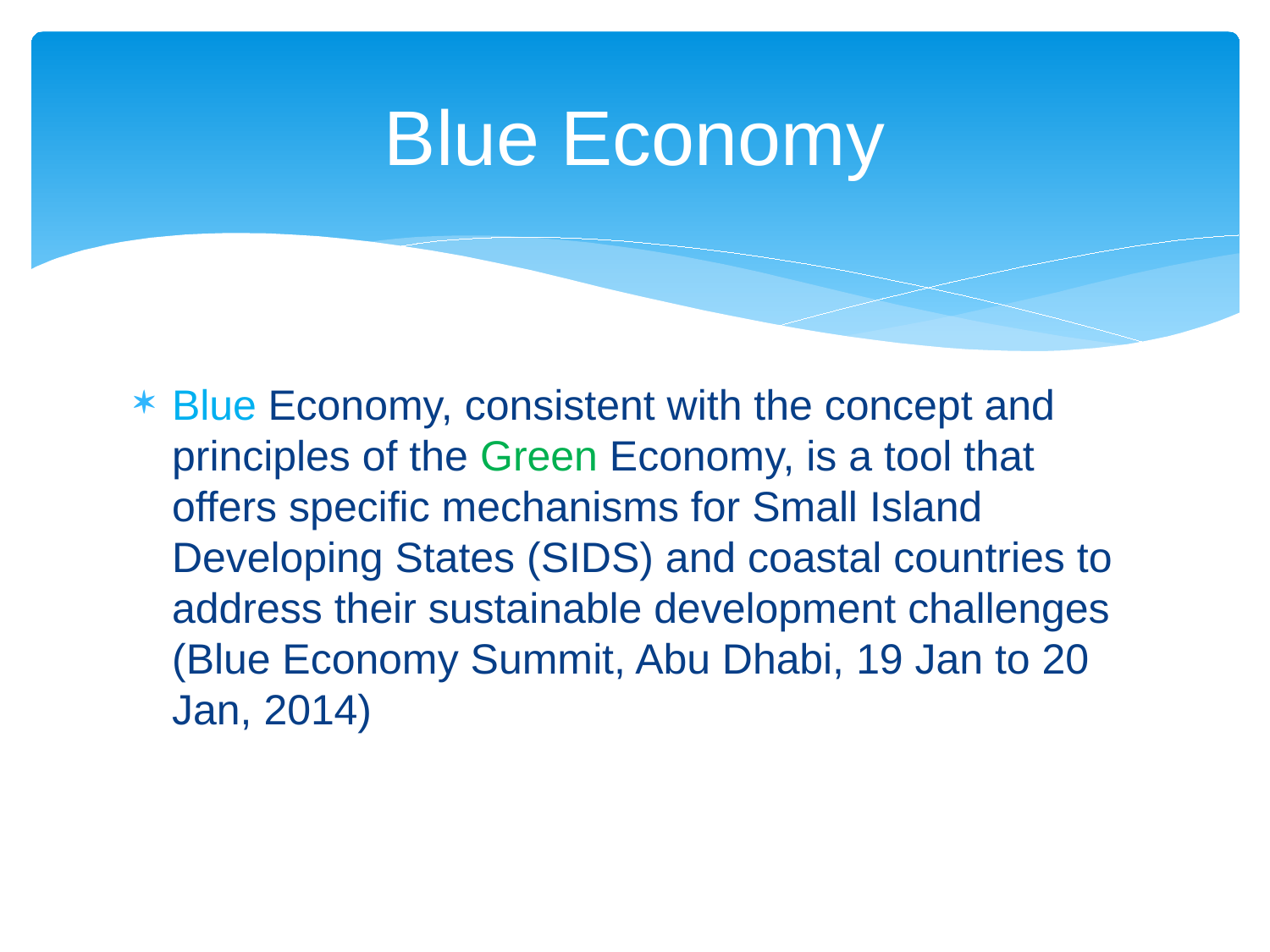

# Blue Economy
Blue Economy, consistent with the concept and principles of the Green Economy, is a tool that offers specific mechanisms for Small Island Developing States (SIDS) and coastal countries to address their sustainable development challenges (Blue Economy Summit, Abu Dhabi, 19 Jan to 20 Jan, 2014)